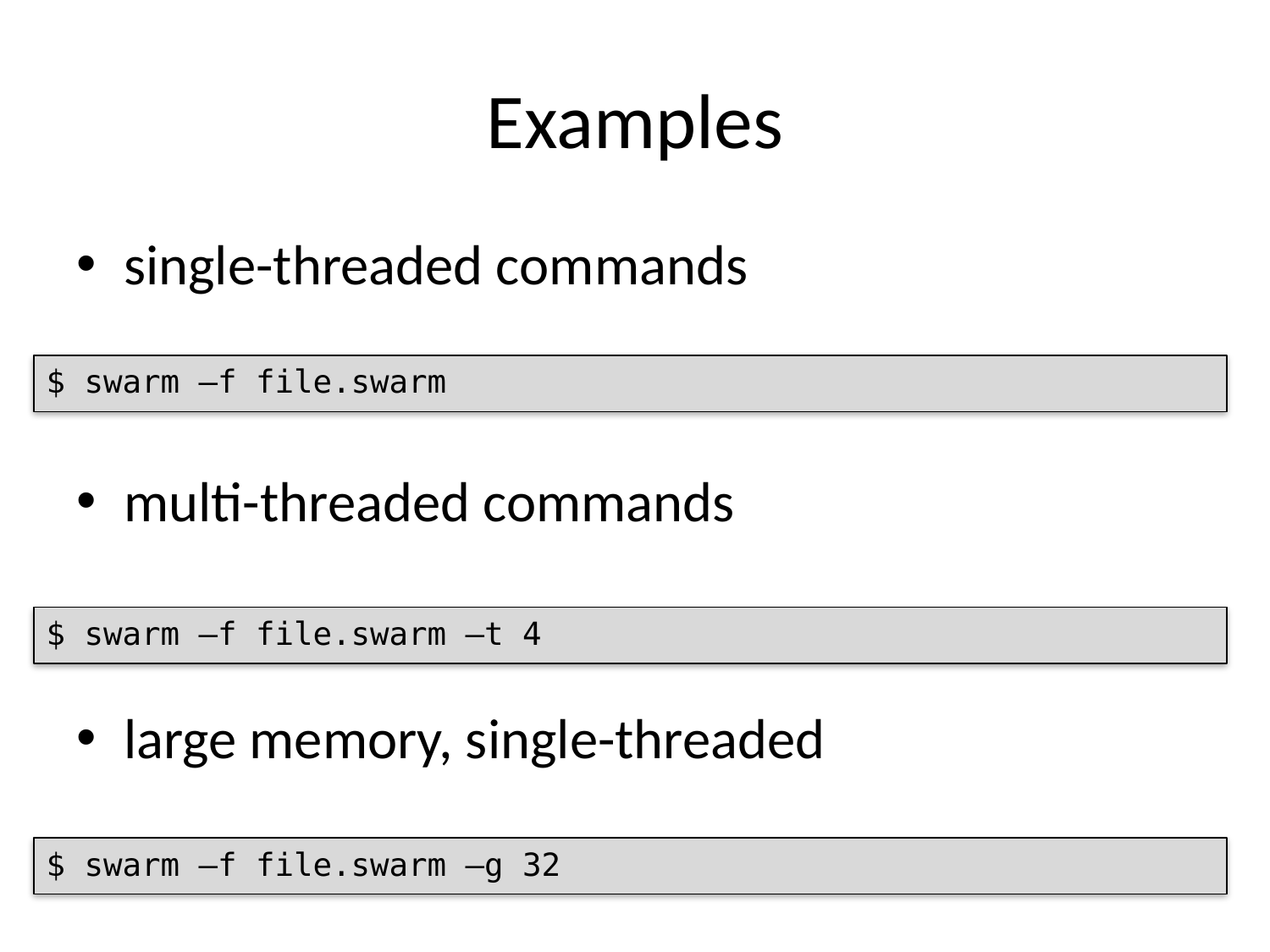

# Examples
single-threaded commands

multi-threaded commands

large memory, single-threaded
$ swarm –f file.swarm

$ swarm –f file.swarm –t 4

$ swarm –f file.swarm –g 32